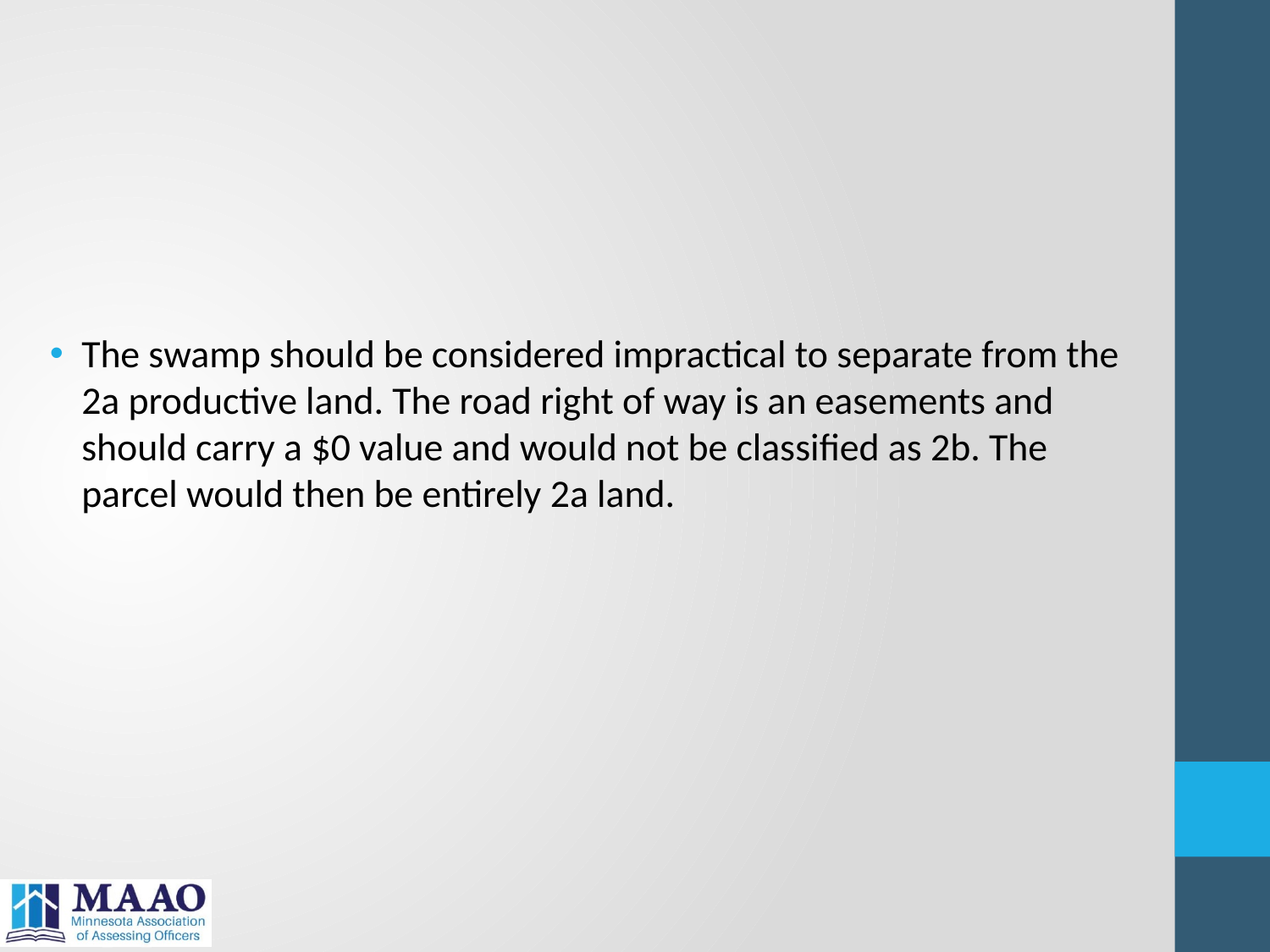

The swamp should be considered impractical to separate from the 2a productive land. The road right of way is an easements and should carry a $0 value and would not be classified as 2b. The parcel would then be entirely 2a land.